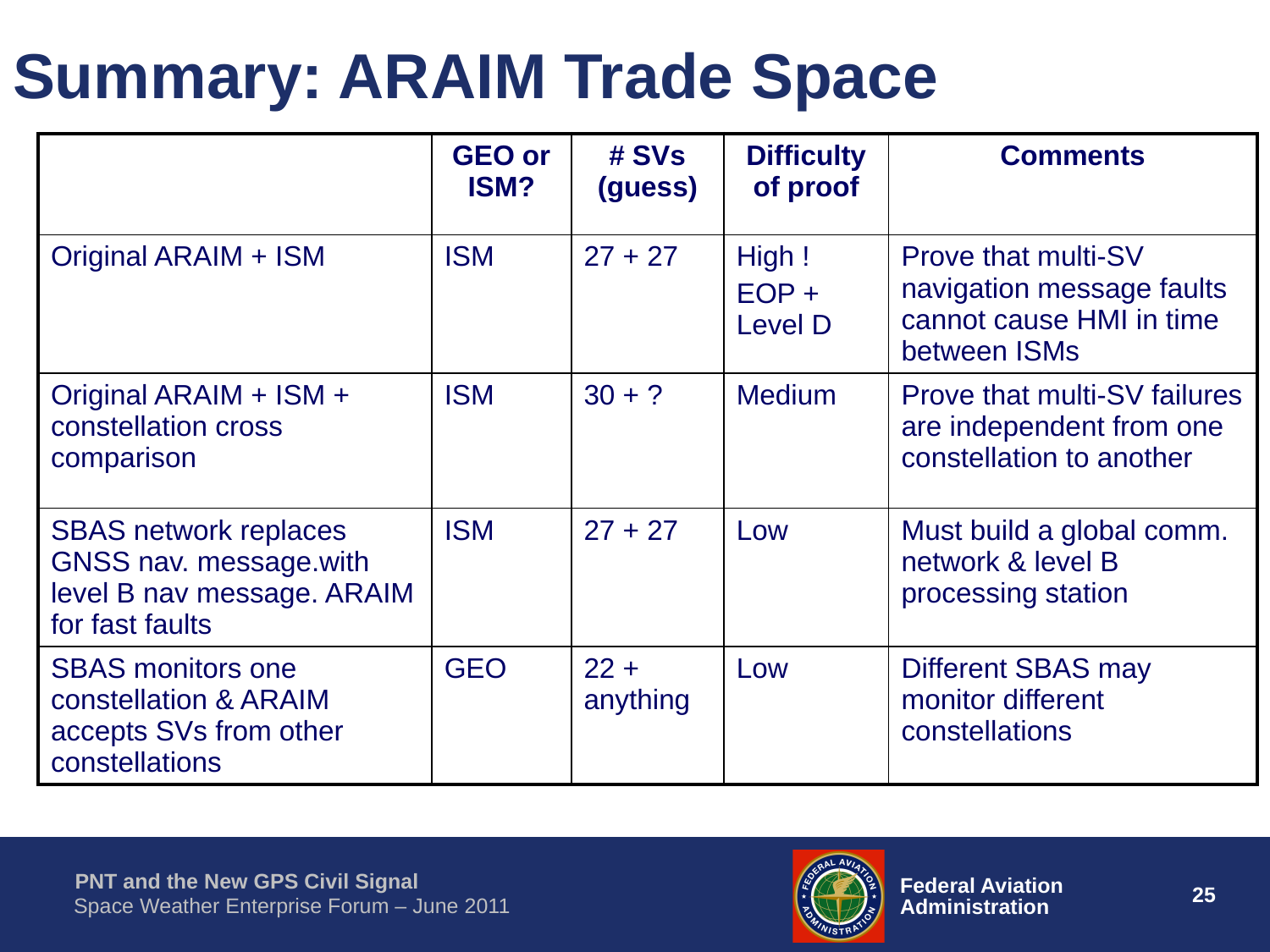

Summary: ARAIM Trade Space
|  | GEO or ISM? | # SVs (guess) | Difficulty of proof | Comments |
| --- | --- | --- | --- | --- |
| Original ARAIM + ISM | ISM | 27 + 27 | High ! EOP + Level D | Prove that multi-SV navigation message faults cannot cause HMI in time between ISMs |
| Original ARAIM + ISM + constellation cross comparison | ISM | 30 + ? | Medium | Prove that multi-SV failures are independent from one constellation to another |
| SBAS network replaces GNSS nav. message.with level B nav message. ARAIM for fast faults | ISM | 27 + 27 | Low | Must build a global comm. network & level B processing station |
| SBAS monitors one constellation & ARAIM accepts SVs from other constellations | GEO | 22 + anything | Low | Different SBAS may monitor different constellations |